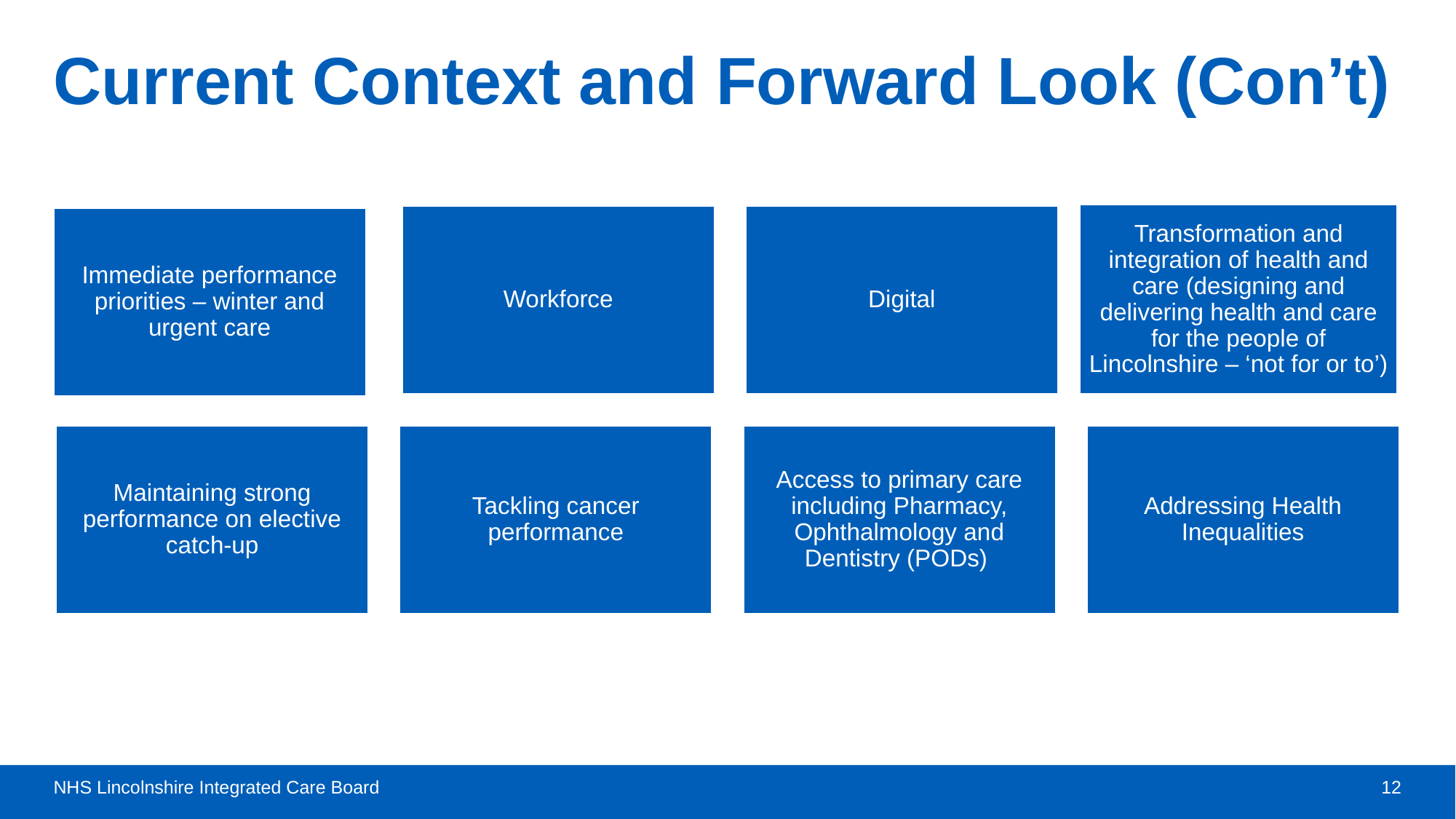

# Current Context and Forward Look (Con’t)
Transformation and integration of health and care (designing and delivering health and care for the people of Lincolnshire – ‘not for or to’)
Workforce
Digital
Immediate performance priorities – winter and urgent care
Maintaining strong performance on elective catch-up
Tackling cancer performance
Access to primary care including Pharmacy, Ophthalmology and Dentistry (PODs)
Addressing Health Inequalities

NHS Lincolnshire Integrated Care Board
12